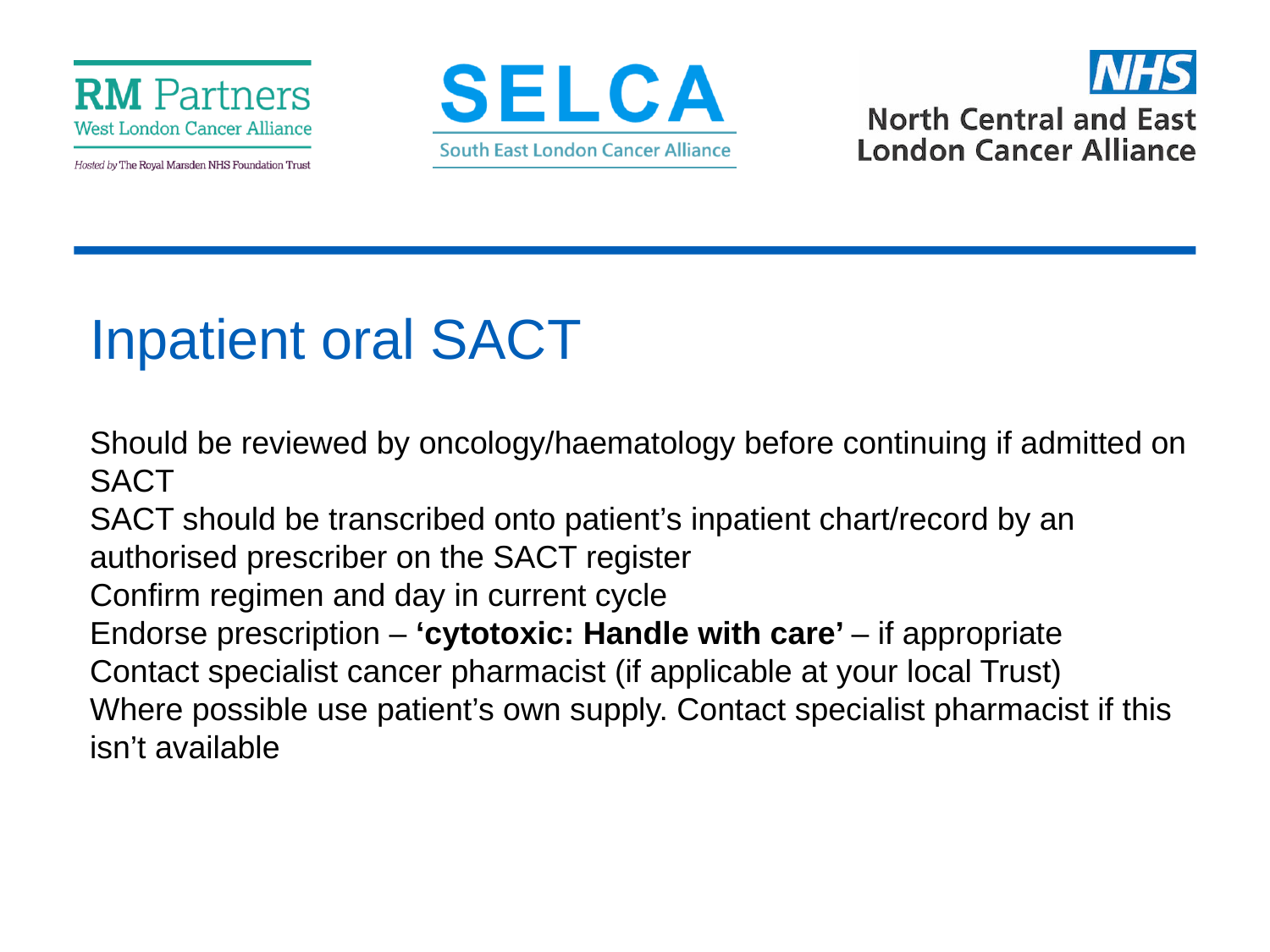

# Inpatient oral SACT
Should be reviewed by oncology/haematology before continuing if admitted on SACT
SACT should be transcribed onto patient’s inpatient chart/record by an authorised prescriber on the SACT register
Confirm regimen and day in current cycle
Endorse prescription – ‘cytotoxic: Handle with care’ – if appropriate
Contact specialist cancer pharmacist (if applicable at your local Trust)
Where possible use patient’s own supply. Contact specialist pharmacist if this isn’t available